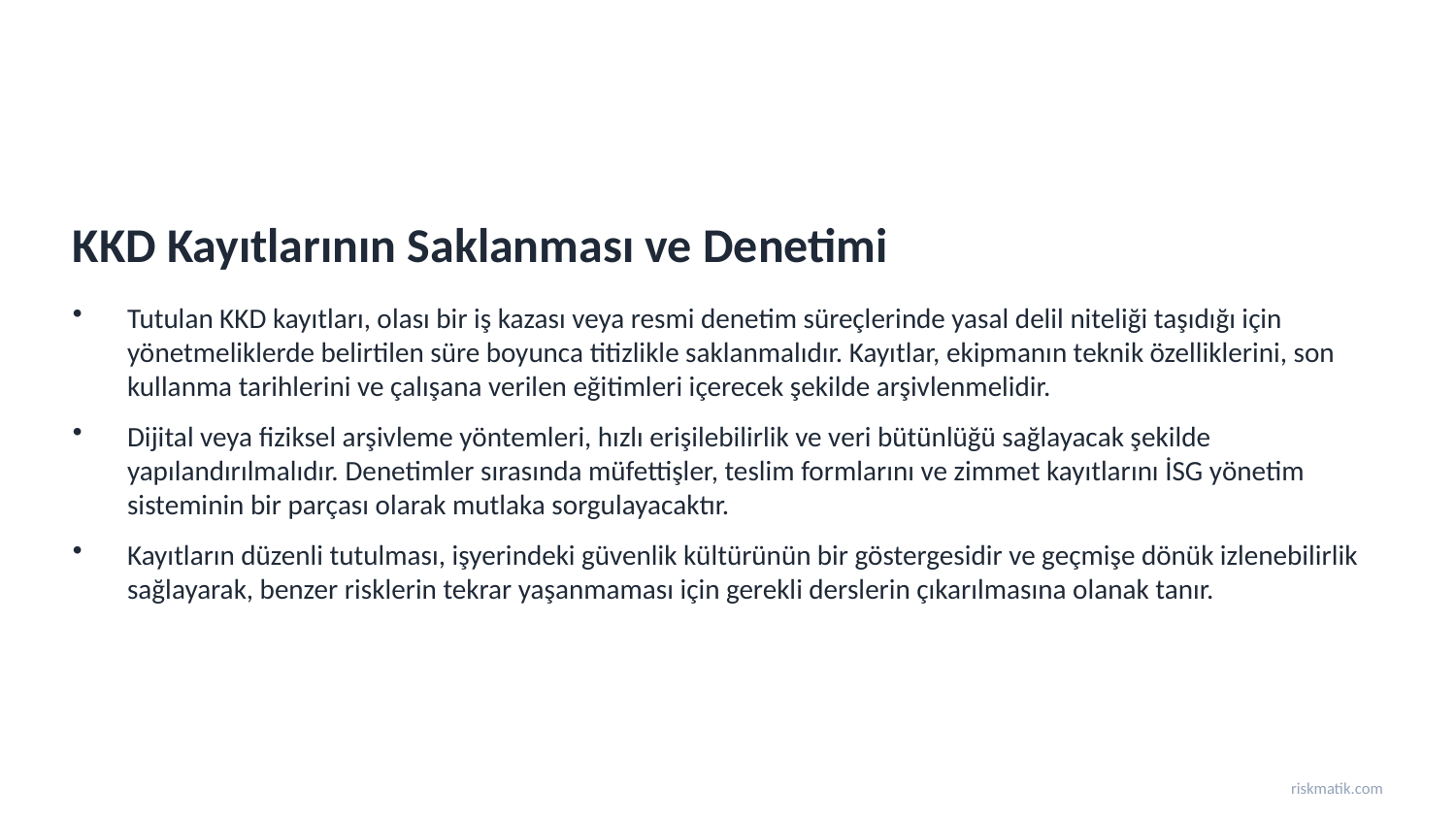

KKD Kayıtlarının Saklanması ve Denetimi
Tutulan KKD kayıtları, olası bir iş kazası veya resmi denetim süreçlerinde yasal delil niteliği taşıdığı için yönetmeliklerde belirtilen süre boyunca titizlikle saklanmalıdır. Kayıtlar, ekipmanın teknik özelliklerini, son kullanma tarihlerini ve çalışana verilen eğitimleri içerecek şekilde arşivlenmelidir.
Dijital veya fiziksel arşivleme yöntemleri, hızlı erişilebilirlik ve veri bütünlüğü sağlayacak şekilde yapılandırılmalıdır. Denetimler sırasında müfettişler, teslim formlarını ve zimmet kayıtlarını İSG yönetim sisteminin bir parçası olarak mutlaka sorgulayacaktır.
Kayıtların düzenli tutulması, işyerindeki güvenlik kültürünün bir göstergesidir ve geçmişe dönük izlenebilirlik sağlayarak, benzer risklerin tekrar yaşanmaması için gerekli derslerin çıkarılmasına olanak tanır.
riskmatik.com